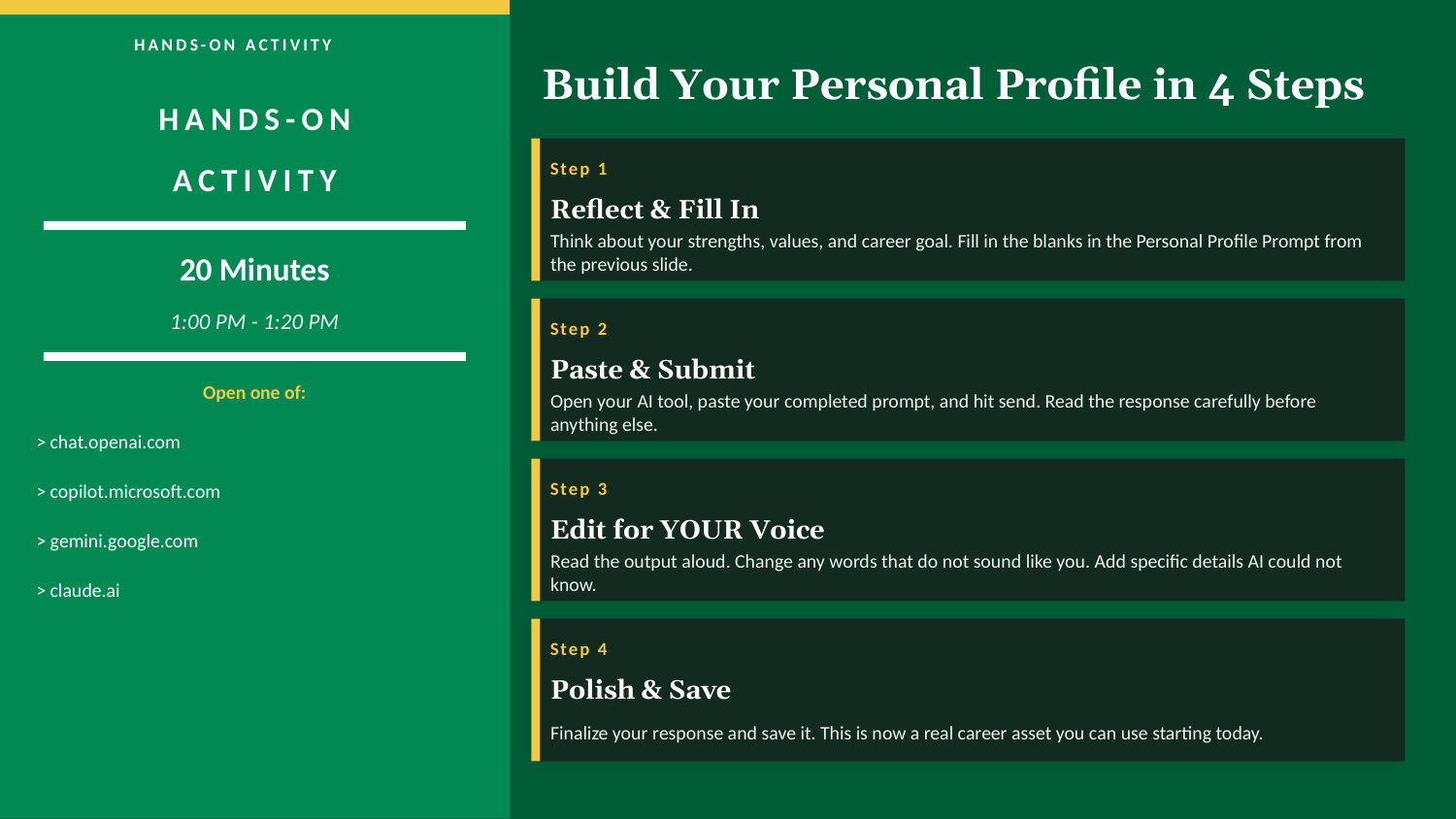

HANDS-ON ACTIVITY
Build Your Personal Profile in 4 Steps
HANDS-ON

Step 1
ACTIVITY
Reflect & Fill In

Think about your strengths, values, and career goal. Fill in the blanks in the Personal Profile Prompt from the previous slide.
20 Minutes
1:00 PM - 1:20 PM

Step 2
Paste & Submit

Open one of:
Open your AI tool, paste your completed prompt, and hit send. Read the response carefully before anything else.
> chat.openai.com

Step 3
> copilot.microsoft.com
Edit for YOUR Voice
> gemini.google.com
Read the output aloud. Change any words that do not sound like you. Add specific details AI could not know.
> claude.ai

Step 4
Polish & Save
Finalize your response and save it. This is now a real career asset you can use starting today.